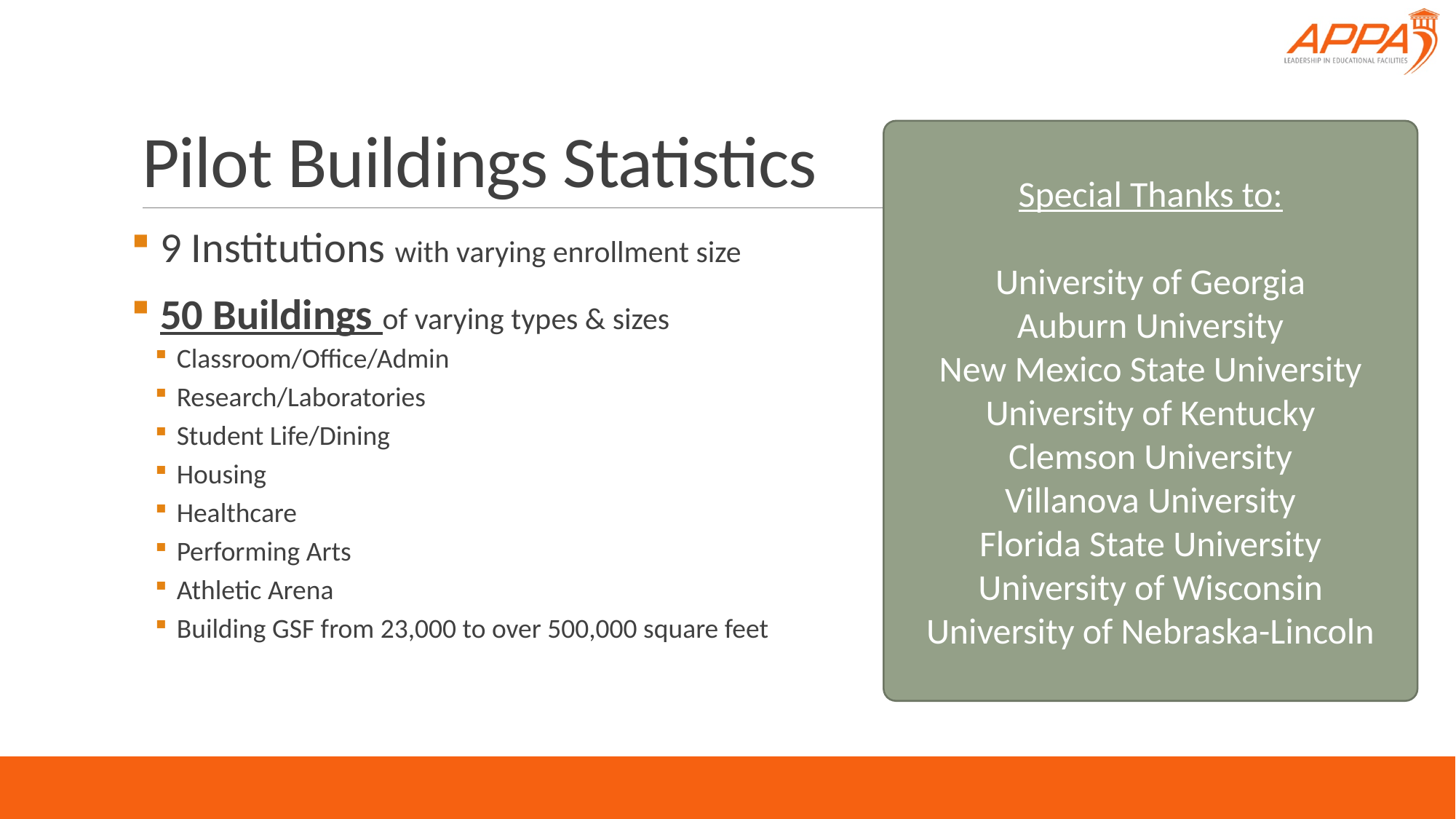

# Pilot Buildings Statistics
Special Thanks to:

University of Georgia
Auburn University
New Mexico State University
University of Kentucky
Clemson University
Villanova University
Florida State University
University of Wisconsin
University of Nebraska-Lincoln
 9 Institutions with varying enrollment size
 50 Buildings of varying types & sizes
Classroom/Office/Admin
Research/Laboratories
Student Life/Dining
Housing
Healthcare
Performing Arts
Athletic Arena
Building GSF from 23,000 to over 500,000 square feet